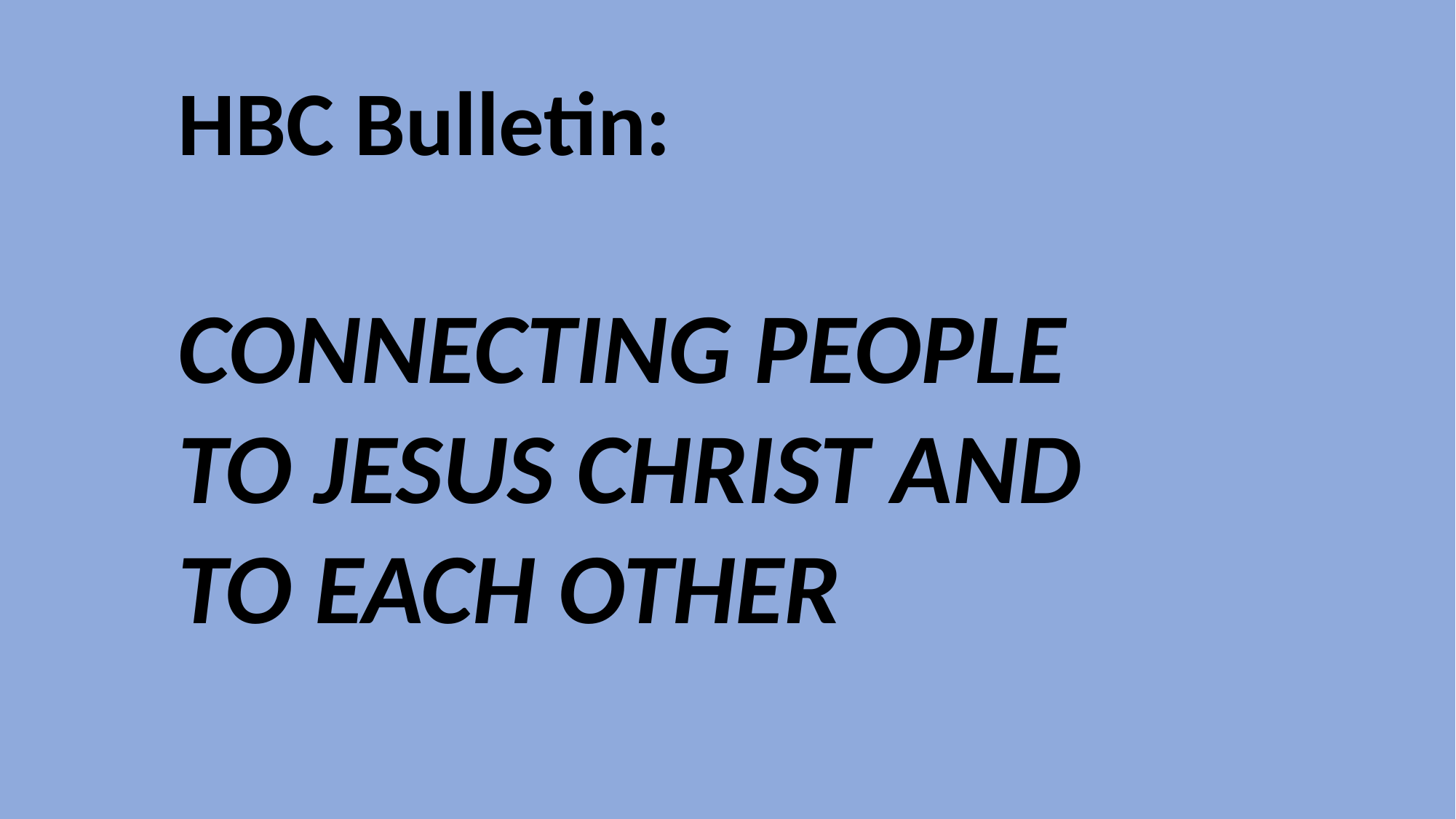

HBC Bulletin:

CONNECTING PEOPLE TO JESUS CHRIST AND TO EACH OTHER